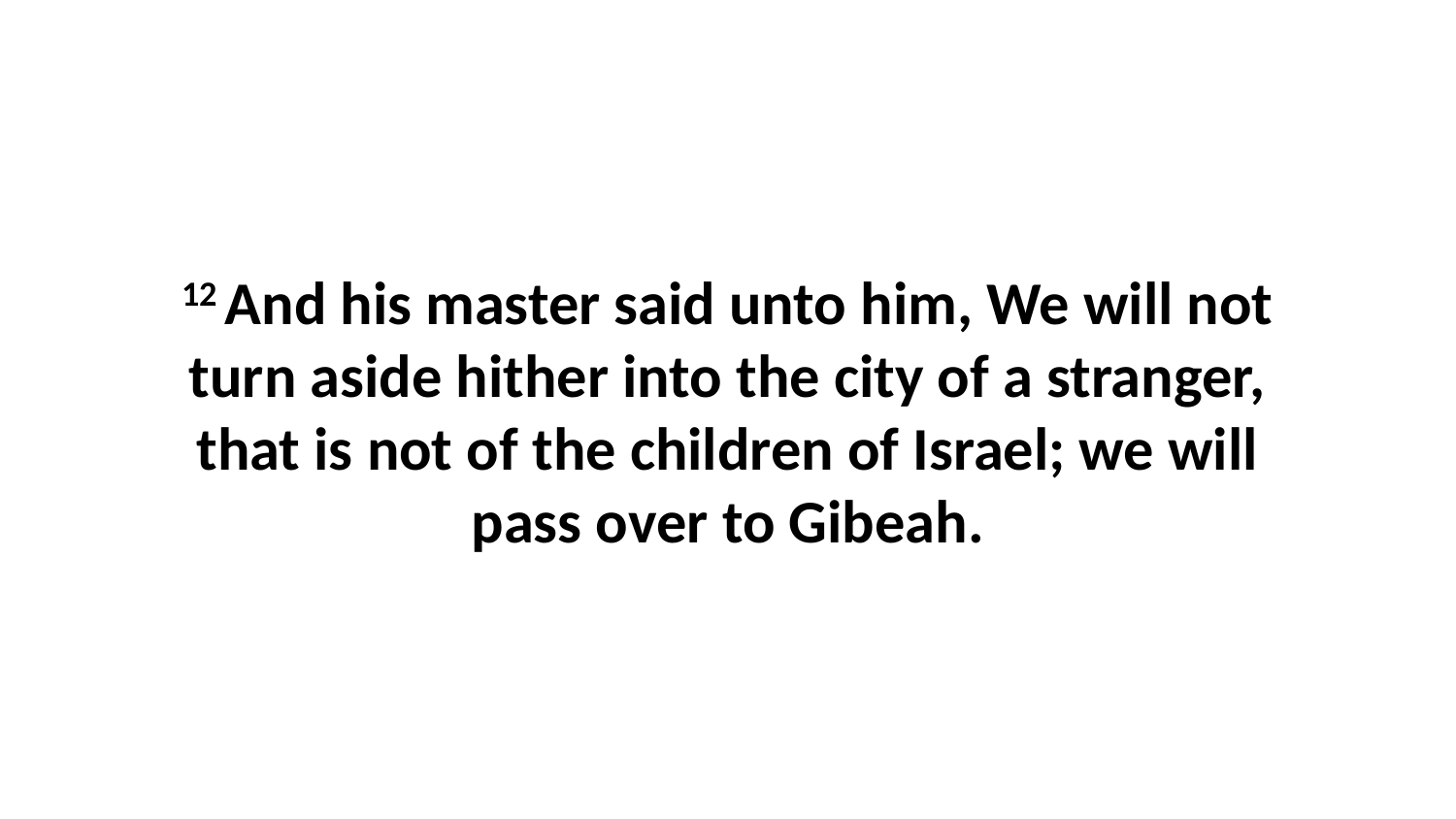

12 And his master said unto him, We will not turn aside hither into the city of a stranger, that is not of the children of Israel; we will pass over to Gibeah.